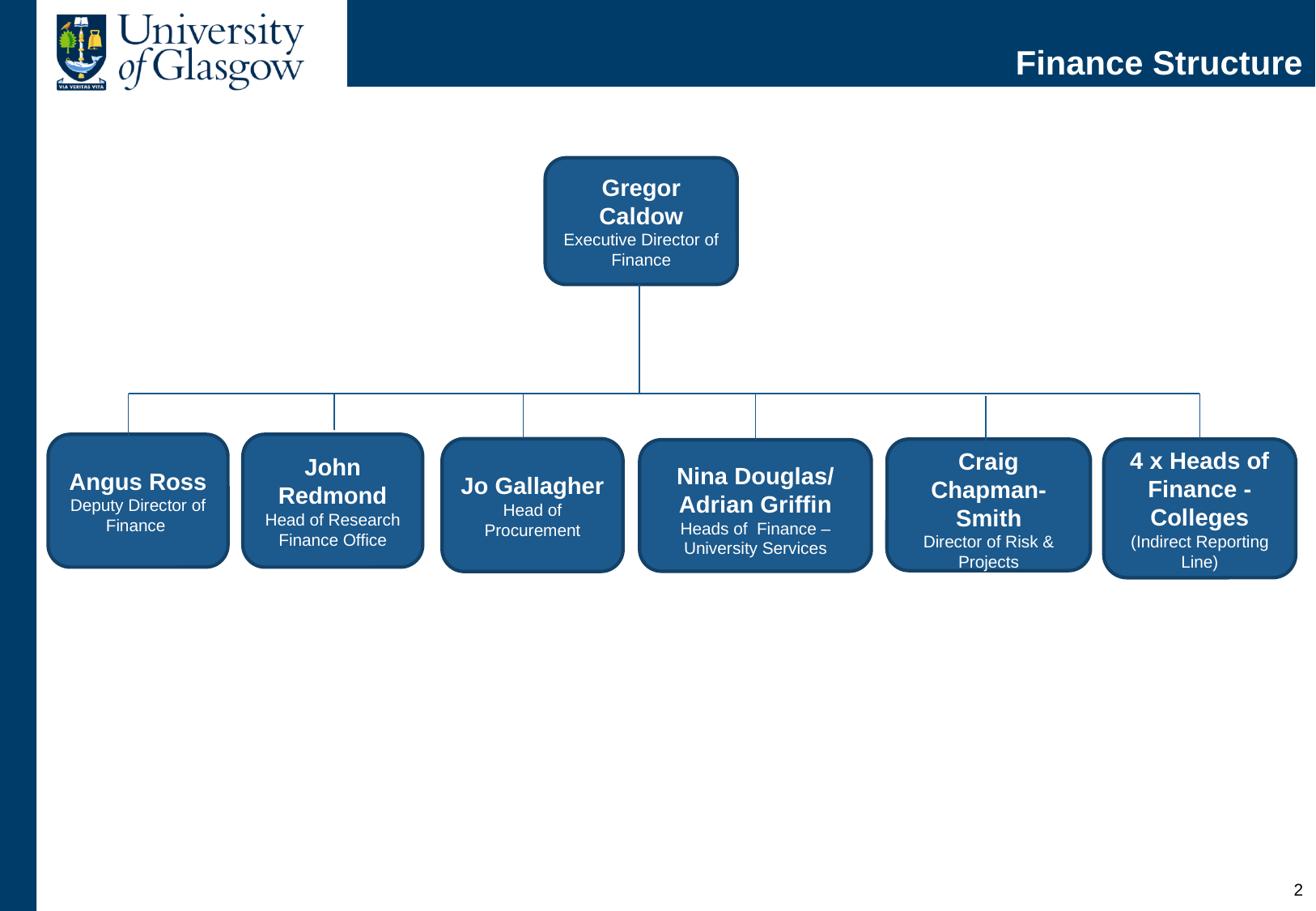

# Finance Structure
Gregor Caldow
Executive Director of Finance
Angus Ross
Deputy Director of Finance
John Redmond
Head of Research Finance Office
Jo Gallagher
Head of Procurement

Craig Chapman- Smith
Director of Risk & Projects

4 x Heads of Finance - Colleges
(Indirect Reporting Line)

Nina Douglas/ Adrian Griffin Heads of  Finance – University Services

2